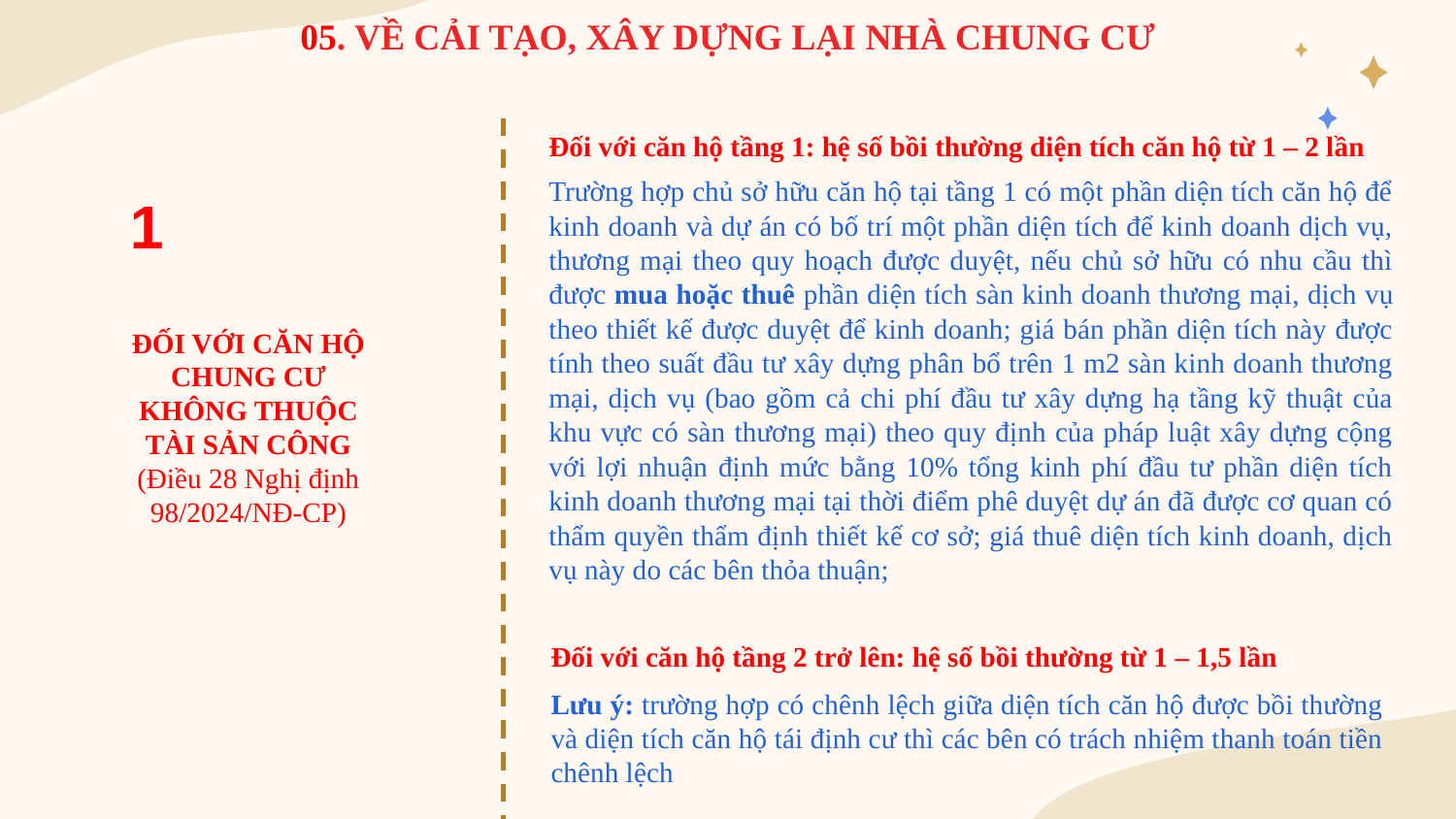

05. VỀ CẢI TẠO, XÂY DỰNG LẠI NHÀ CHUNG CƯ

Đối với căn hộ tầng 1: hệ số bồi thường diện tích căn hộ từ 1 – 2 lần
Trường hợp chủ sở hữu căn hộ tại tầng 1 có một phần diện tích căn hộ để kinh doanh và dự án có bố trí một phần diện tích để kinh doanh dịch vụ, thương mại theo quy hoạch được duyệt, nếu chủ sở hữu có nhu cầu thì được mua hoặc thuê phần diện tích sàn kinh doanh thương mại, dịch vụ theo thiết kế được duyệt để kinh doanh; giá bán phần diện tích này được tính theo suất đầu tư xây dựng phân bổ trên 1 m2 sàn kinh doanh thương mại, dịch vụ (bao gồm cả chi phí đầu tư xây dựng hạ tầng kỹ thuật của khu vực có sàn thương mại) theo quy định của pháp luật xây dựng cộng với lợi nhuận định mức bằng 10% tổng kinh phí đầu tư phần diện tích kinh doanh thương mại tại thời điểm phê duyệt dự án đã được cơ quan có thẩm quyền thẩm định thiết kế cơ sở; giá thuê diện tích kinh doanh, dịch vụ này do các bên thỏa thuận;
1
# ĐỐI VỚI CĂN HỘ CHUNG CƯ KHÔNG THUỘC TÀI SẢN CÔNG (Điều 28 Nghị định 98/2024/NĐ-CP)
Đối với căn hộ tầng 2 trở lên: hệ số bồi thường từ 1 – 1,5 lần
Lưu ý: trường hợp có chênh lệch giữa diện tích căn hộ được bồi thường và diện tích căn hộ tái định cư thì các bên có trách nhiệm thanh toán tiền chênh lệch